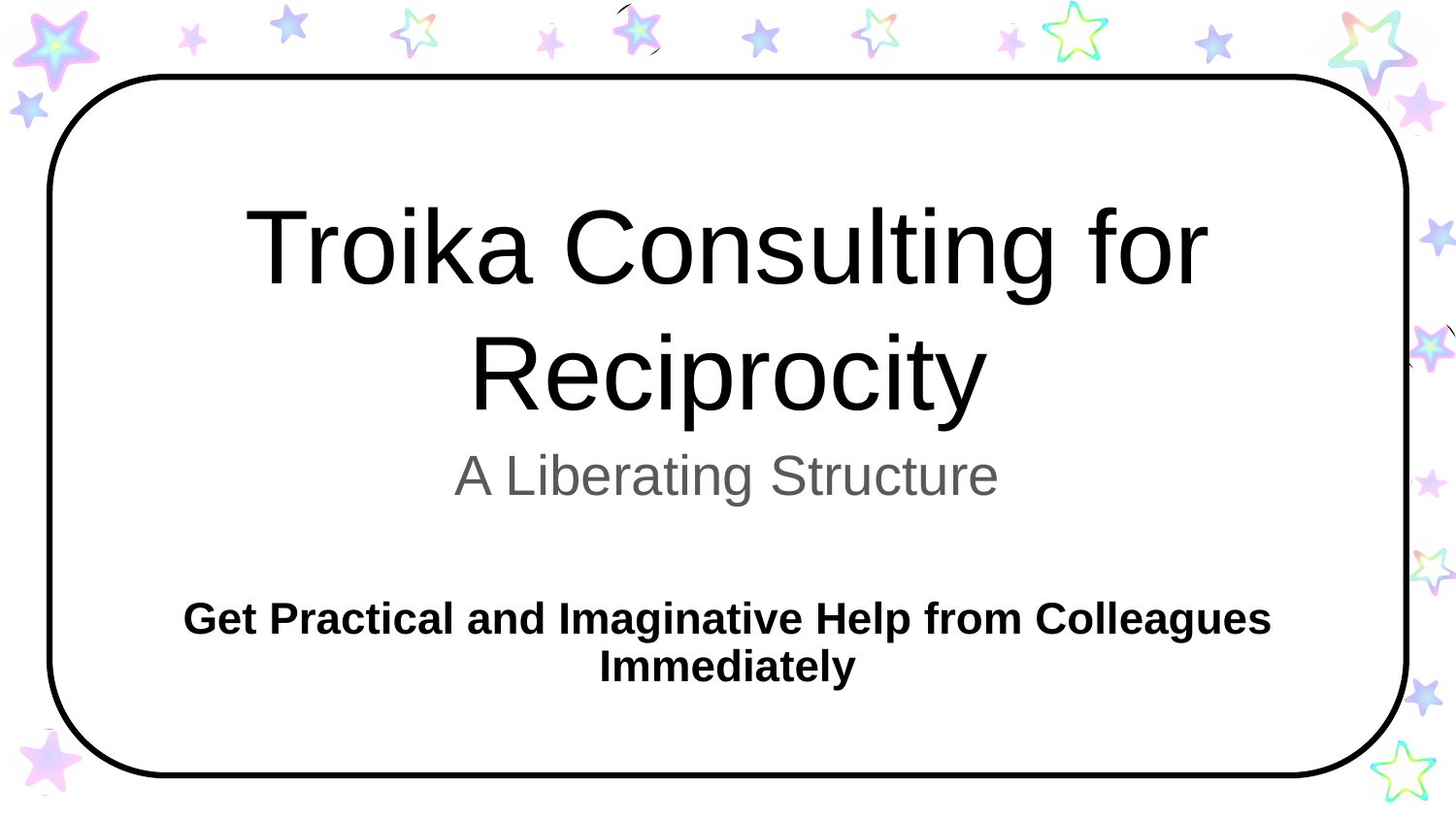

# Troika Consulting for Reciprocity
A Liberating Structure
Get Practical and Imaginative Help from Colleagues Immediately